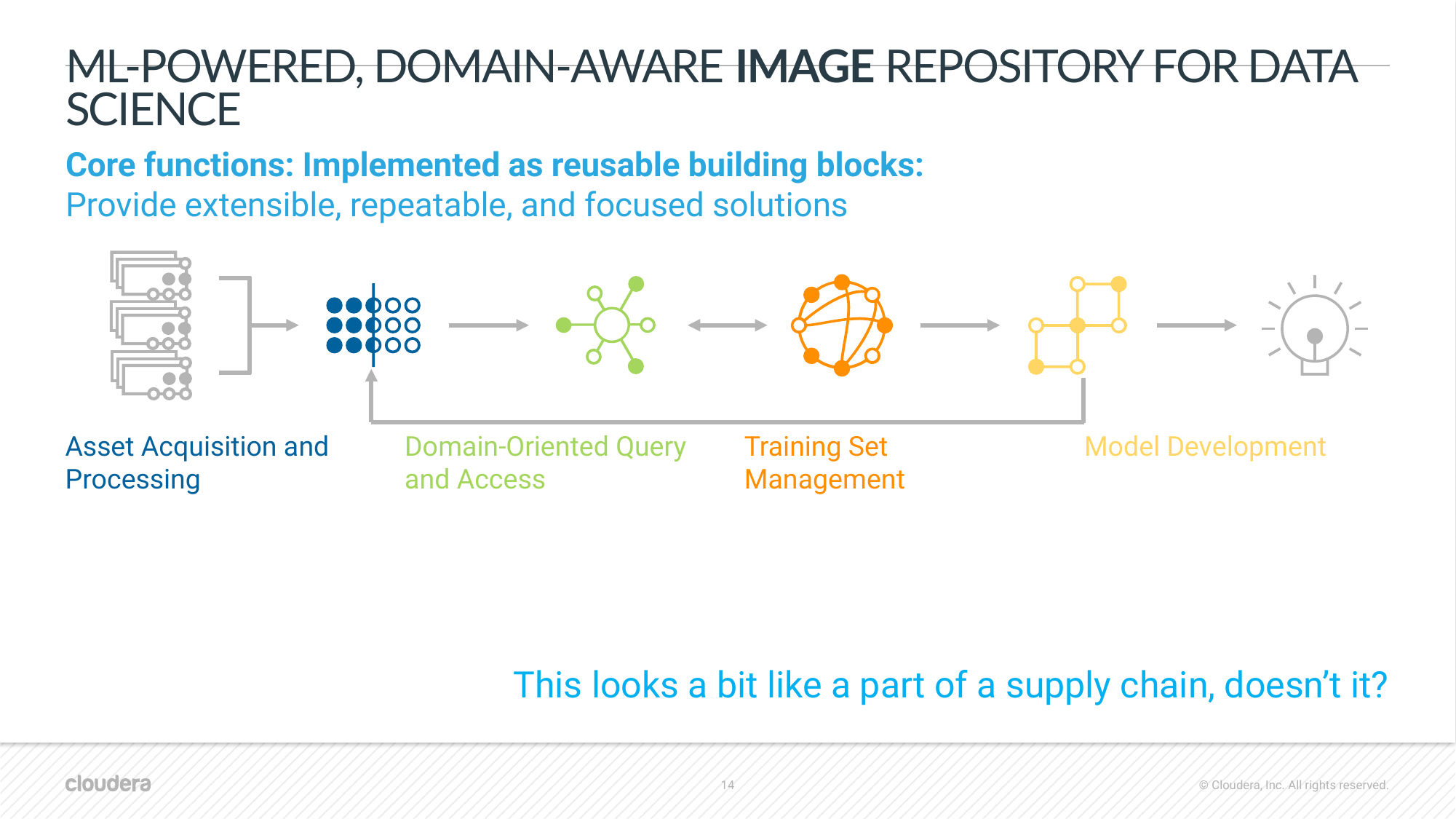

# ML-POWERED, DOMAIN-AWARE IMAGE REPOSITORY FOR DATA SCIENCE
Core functions: Implemented as reusable building blocks:
Provide extensible, repeatable, and focused solutions

Asset Acquisition and Processing
Processing of digital assets with machine learning annotation and enrichment

Domain-Oriented Query and Access
Semantic query asset acquisition and discovery with domain specific ontologies

Training Set Management
Using the “domain aware DAM” to generate and retrieve relevant data sets for model development and automated testing

Model Development
Employing relevant training sets in a shared data science environment to construct domain-specific model and to power automated model testing services
This looks a bit like a part of a supply chain, doesn’t it?